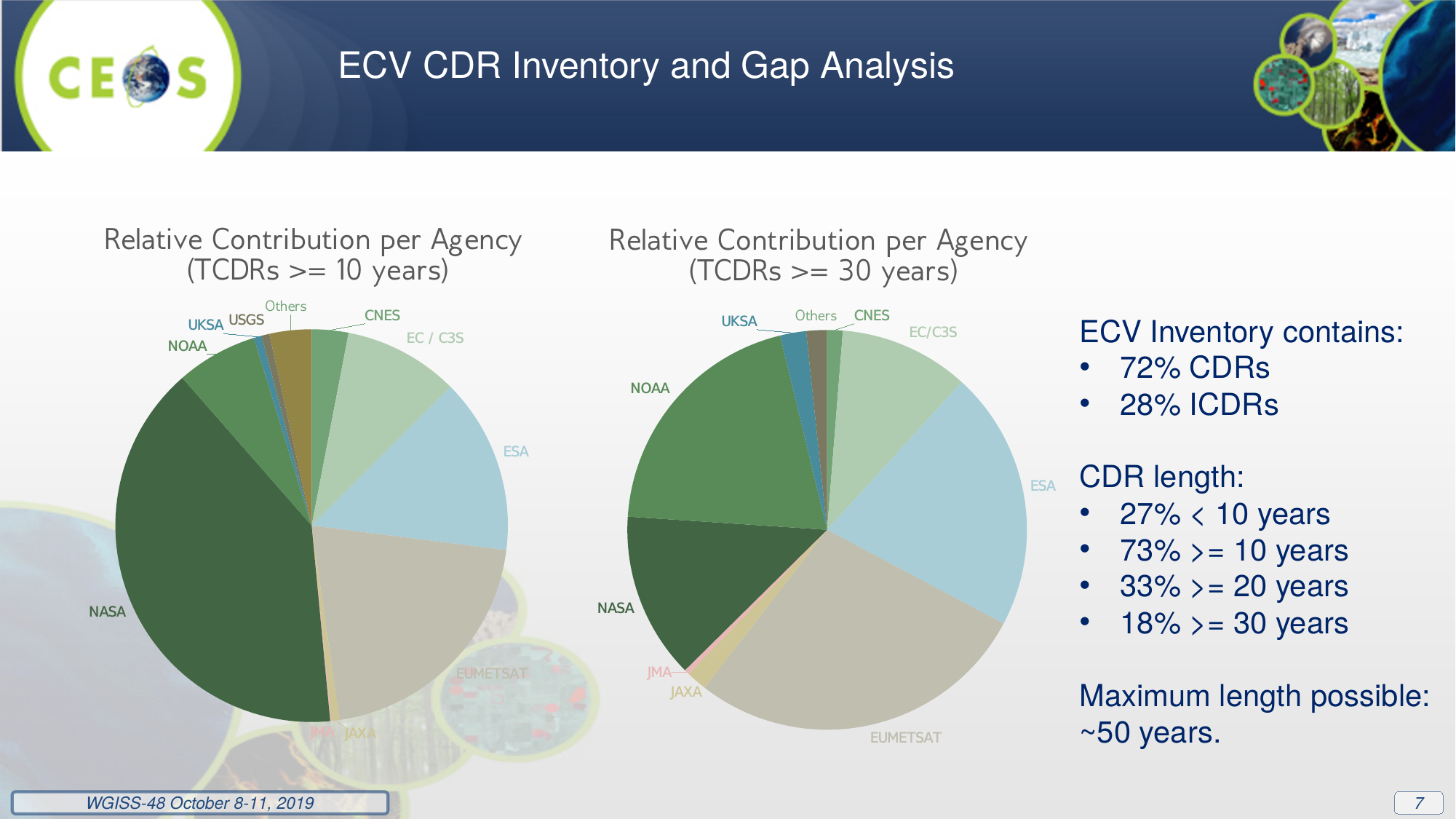

ECV CDR Inventory and Gap Analysis

### Chart: Relative Contribution per Agency
(TCDRs >= 10 years)

| Category |  |
|---|---|
| CNES | 28.0 |
| EC / C3S | 88.0 |
| ESA | 134.0 |
| EUMETSAT | 192.0 |
| JAXA | 6.0 |
| JMA | 1.0 |
| NASA | 371.0 |
| NOAA | 62.0 |
| UKSA | 6.0 |
| USGS | 6.0 |
| Others / TBD | 32.0 |

### Chart: Relative Contribution per Agency
(TCDRs >= 30 years)

| Category |  |
|---|---|
| CNES | 3.0 |
| EC/C3S | 25.0 |
| ESA | 50.0 |
| EUMETSAT | 66.0 |
| JAXA | 4.0 |
| JMA | 1.0 |
| NASA | 32.0 |
| NOAA | 48.0 |
| UKSA | 5.0 |
| Others / TBD | 4.0 |
ECV Inventory contains:
72% CDRs
28% ICDRs

CDR length:
27% < 10 years
73% >= 10 years
33% >= 20 years
18% >= 30 years

Maximum length possible: ~50 years.
7